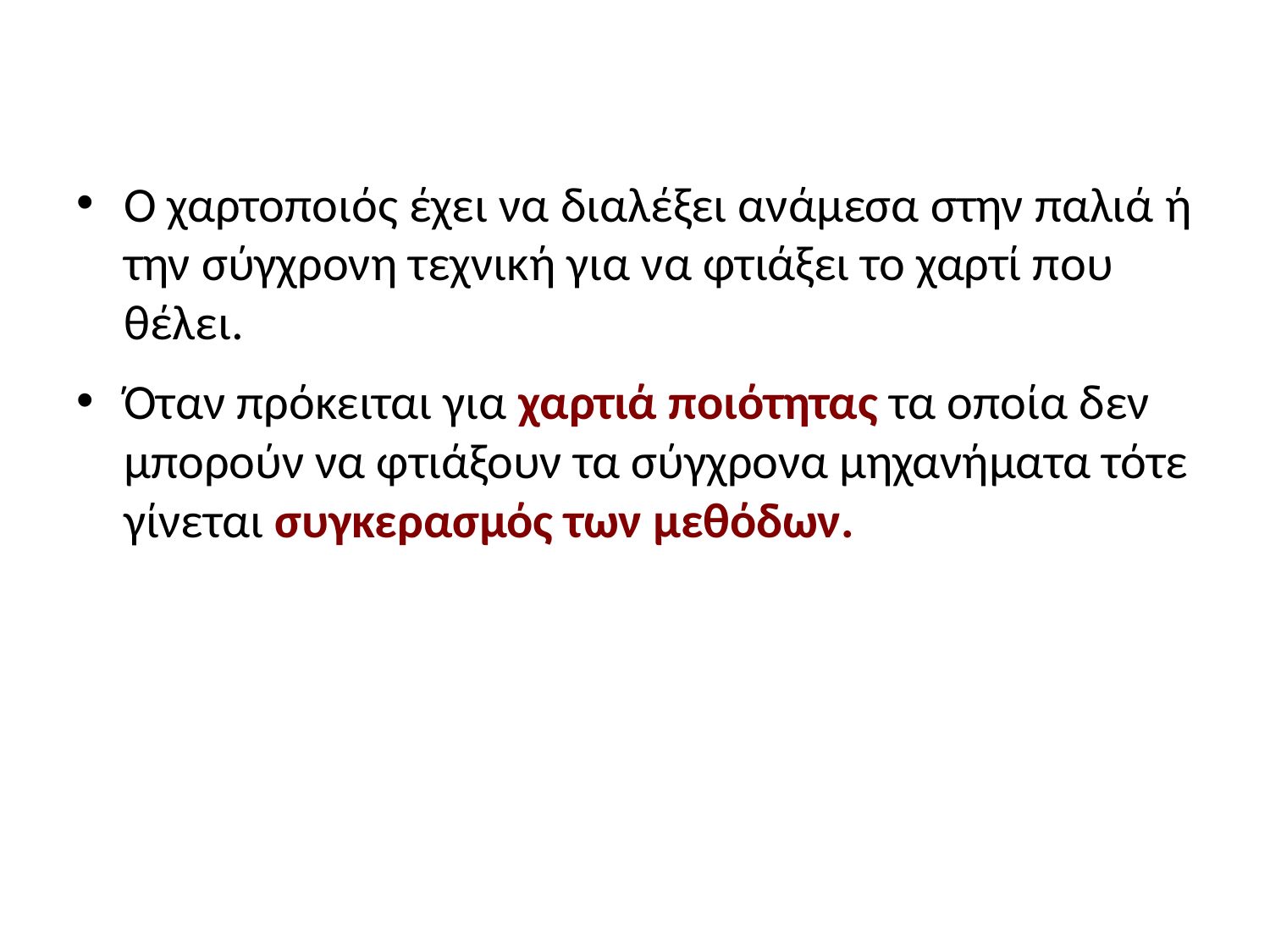

#
Ο χαρτοποιός έχει να διαλέξει ανάμεσα στην παλιά ή την σύγχρονη τεχνική για να φτιάξει το χαρτί που θέλει.
Όταν πρόκειται για χαρτιά ποιότητας τα οποία δεν μπορούν να φτιάξουν τα σύγχρονα μηχανήματα τότε γίνεται συγκερασμός των μεθόδων.